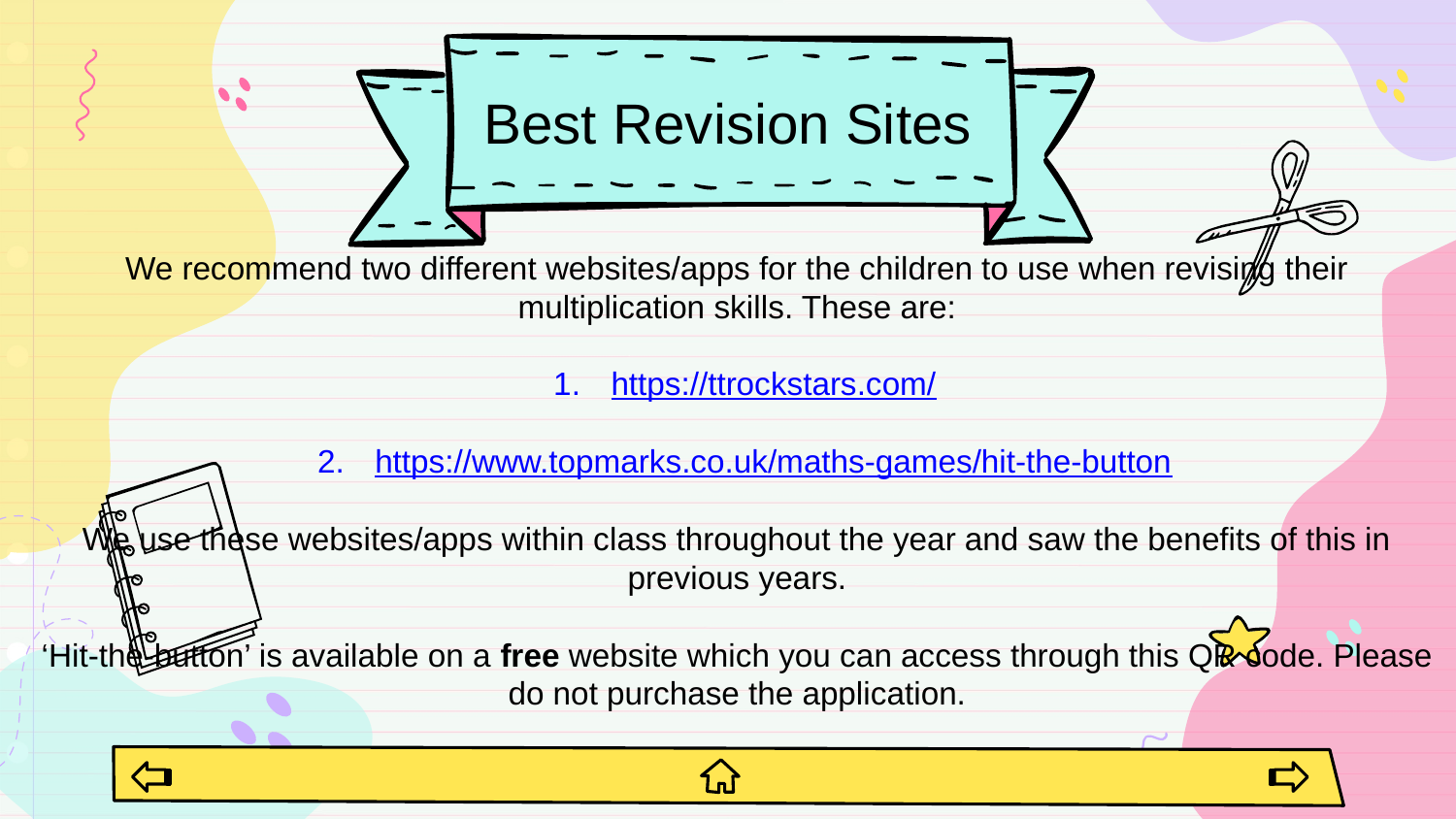

# Best Revision Sites

We recommend two different websites/apps for the children to use when revising their multiplication skills. These are:

https://ttrockstars.com/

https://www.topmarks.co.uk/maths-games/hit-the-button

We use these websites/apps within class throughout the year and saw the benefits of this in previous years.

‘Hit-the-button’ is available on a free website which you can access through this QR code. Please do not purchase the application.